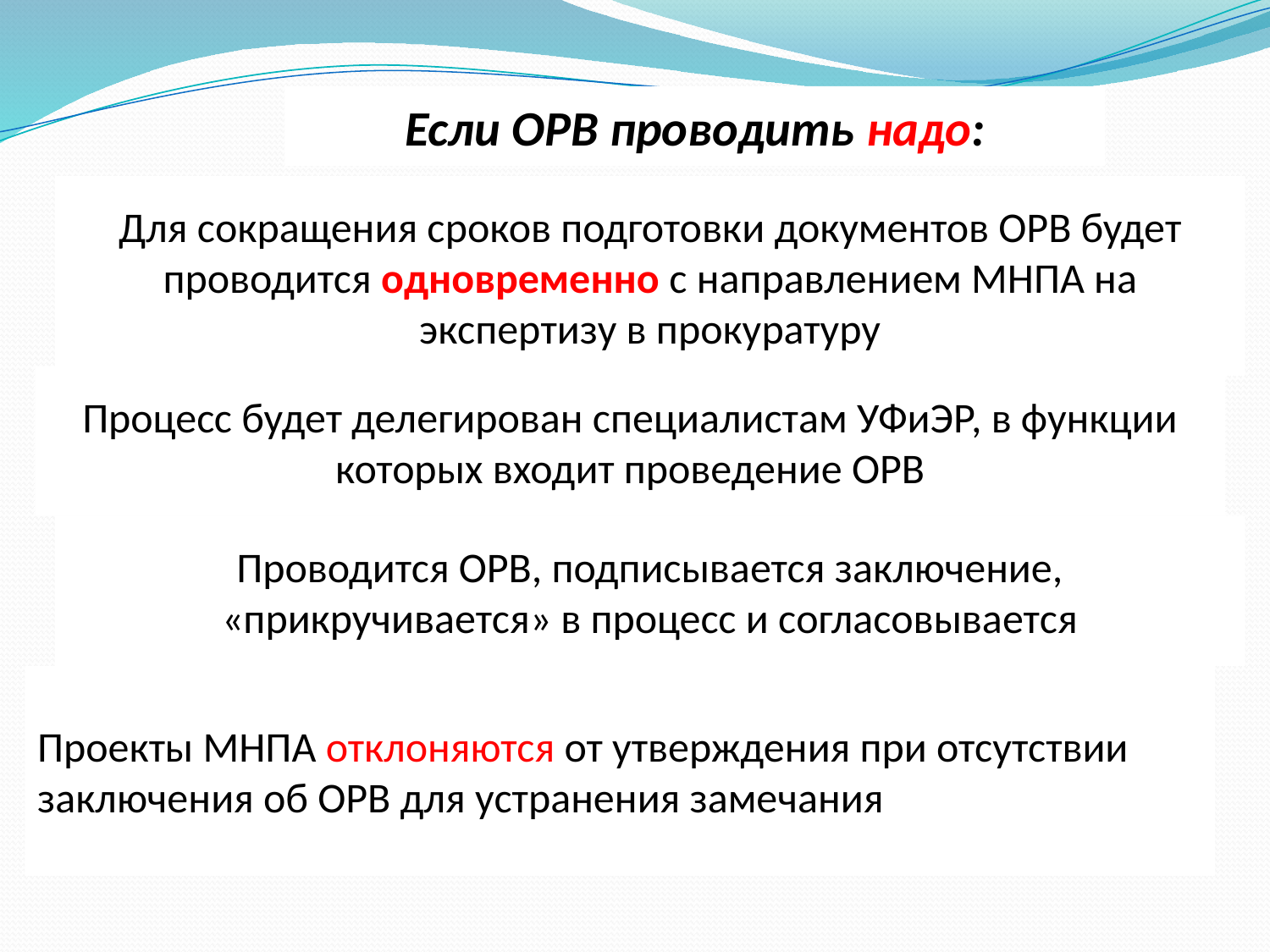

Если ОРВ проводить надо:
Для сокращения сроков подготовки документов ОРВ будет проводится одновременно с направлением МНПА на экспертизу в прокуратуру
Процесс будет делегирован специалистам УФиЭР, в функции которых входит проведение ОРВ
Проводится ОРВ, подписывается заключение, «прикручивается» в процесс и согласовывается
Проекты МНПА отклоняются от утверждения при отсутствии заключения об ОРВ для устранения замечания